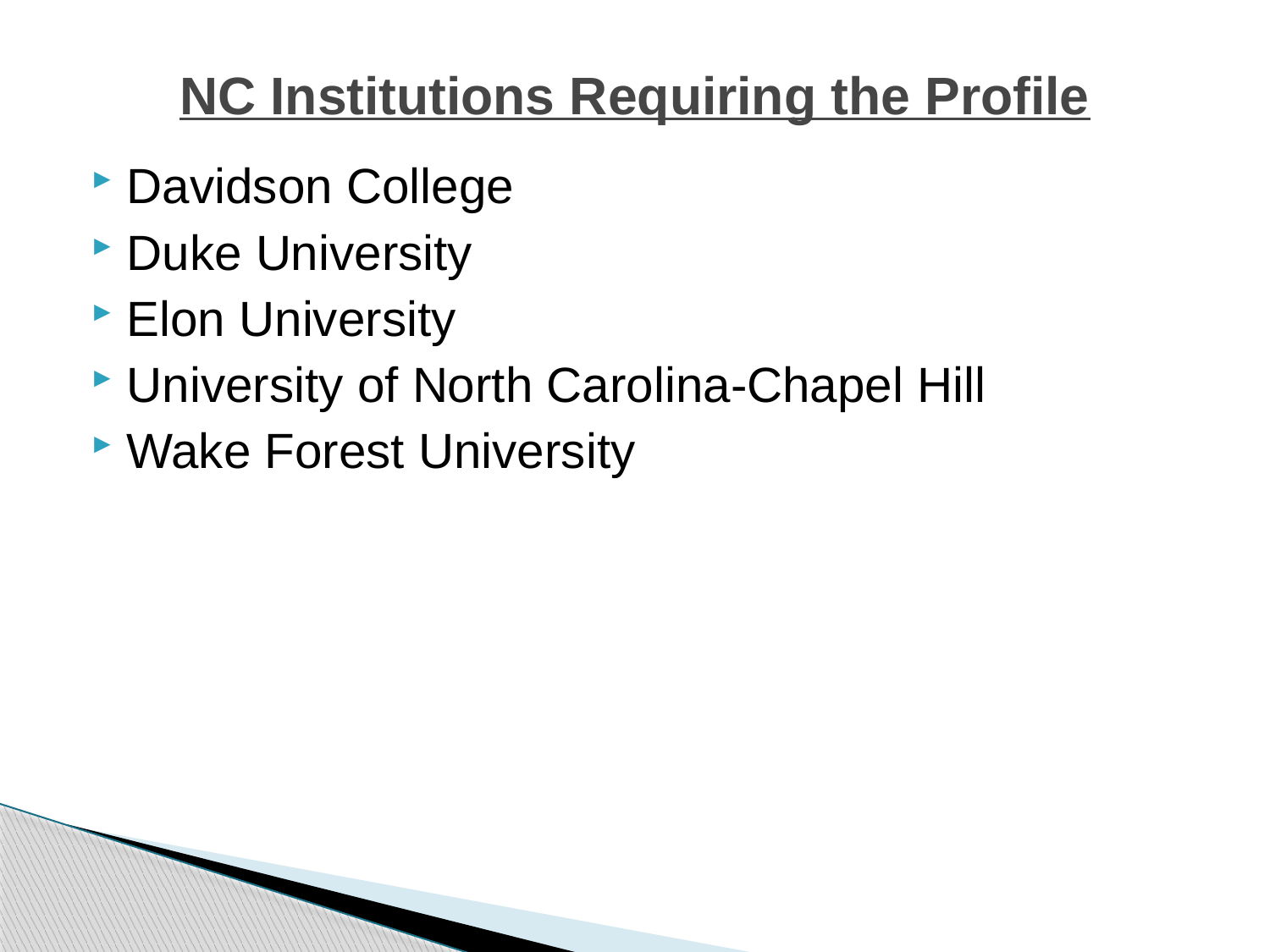

# NC Institutions Requiring the Profile
Davidson College
Duke University
Elon University
University of North Carolina-Chapel Hill
Wake Forest University